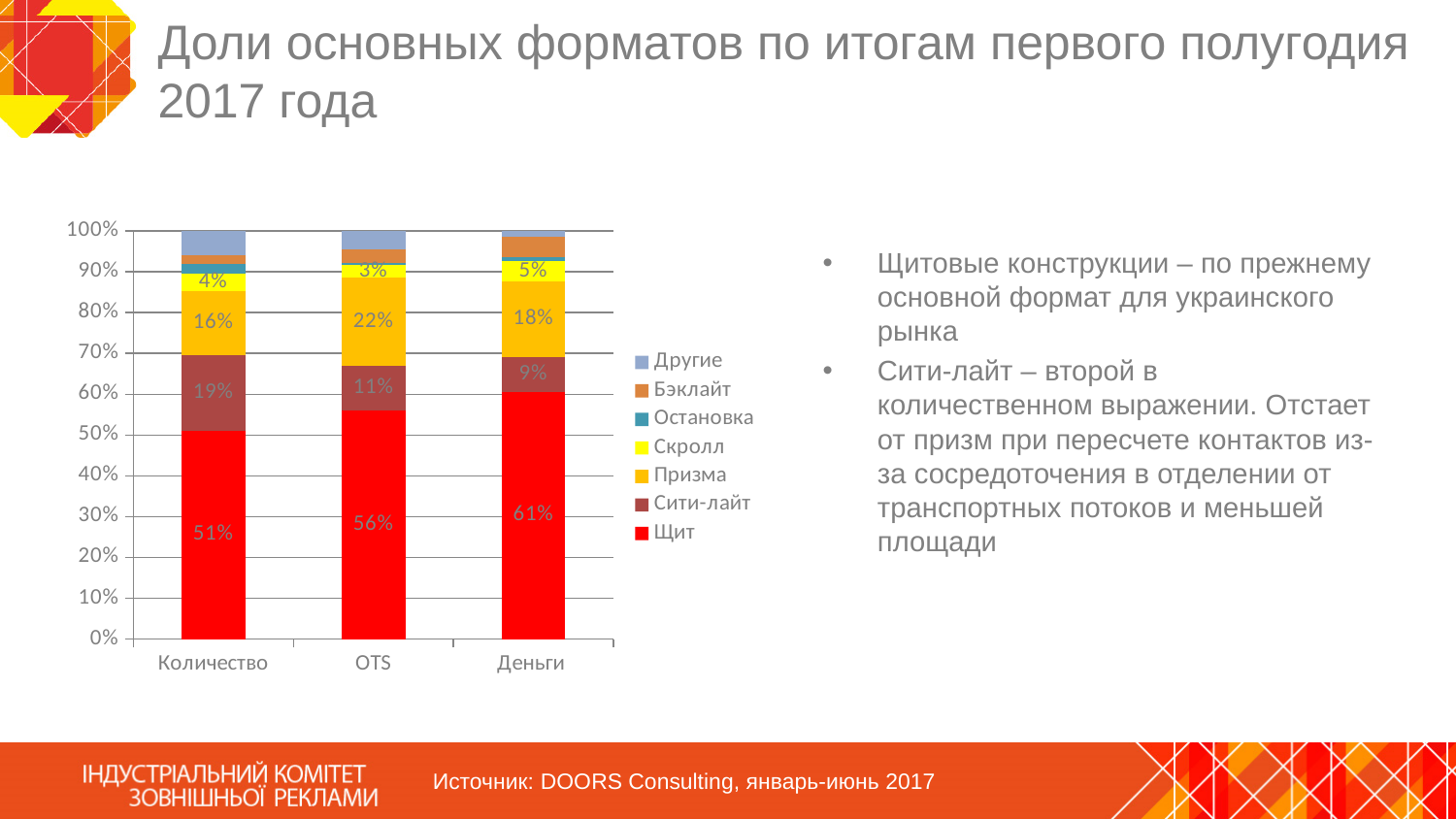

# Доли основных форматов по итогам первого полугодия 2017 года

### Chart

| Category | Щит | Сити-лайт | Призма | Скролл | Остановка | Бэклайт | Другие |
|---|---|---|---|---|---|---|---|
| Количество | 0.5096778624568599 | 0.18623538386442406 | 0.15665602931689573 | 0.04337929224421916 | 0.02283391752906057 | 0.02232862297422262 | 0.05888889161431787 |
| OTS | 0.5593064759463351 | 0.11028475571258285 | 0.21532801807182828 | 0.03227120883794171 | 0.0056656982505388495 | 0.03276385841199528 | 0.0443799847687778 |
| Деньги  | 0.6061538243022986 | 0.08527515319684925 | 0.18472478262885195 | 0.04980966877838741 | 0.00925036740186247 | 0.05000637765109827 | 0.014779826040652089 |
Щитовые конструкции ‒ по прежнему основной формат для украинского рынка
Сити-лайт – второй в количественном выражении. Отстает от призм при пересчете контактов из-за сосредоточения в отделении от транспортных потоков и меньшей площади
Источник: DOORS Consulting, январь-июнь 2017